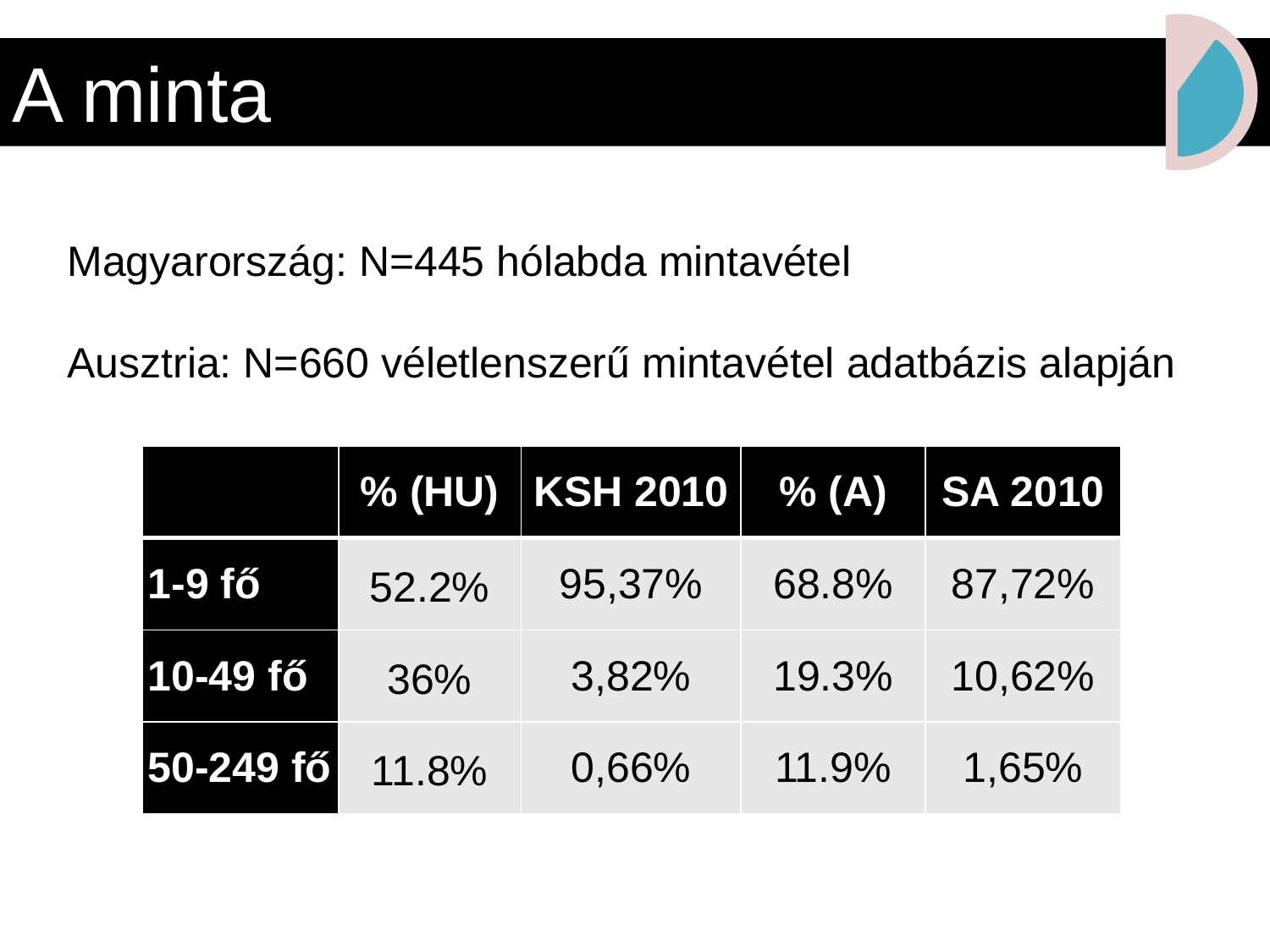

A minta
Magyarország: N=445 hólabda mintavétel

Ausztria: N=660 véletlenszerű mintavétel adatbázis alapján
|  | % (HU) | KSH 2010 | % (A) | SA 2010 |
| --- | --- | --- | --- | --- |
| 1-9 fő | 52.2% | 95,37% | 68.8% | 87,72% |
| 10-49 fő | 36% | 3,82% | 19.3% | 10,62% |
| 50-249 fő | 11.8% | 0,66% | 11.9% | 1,65% |